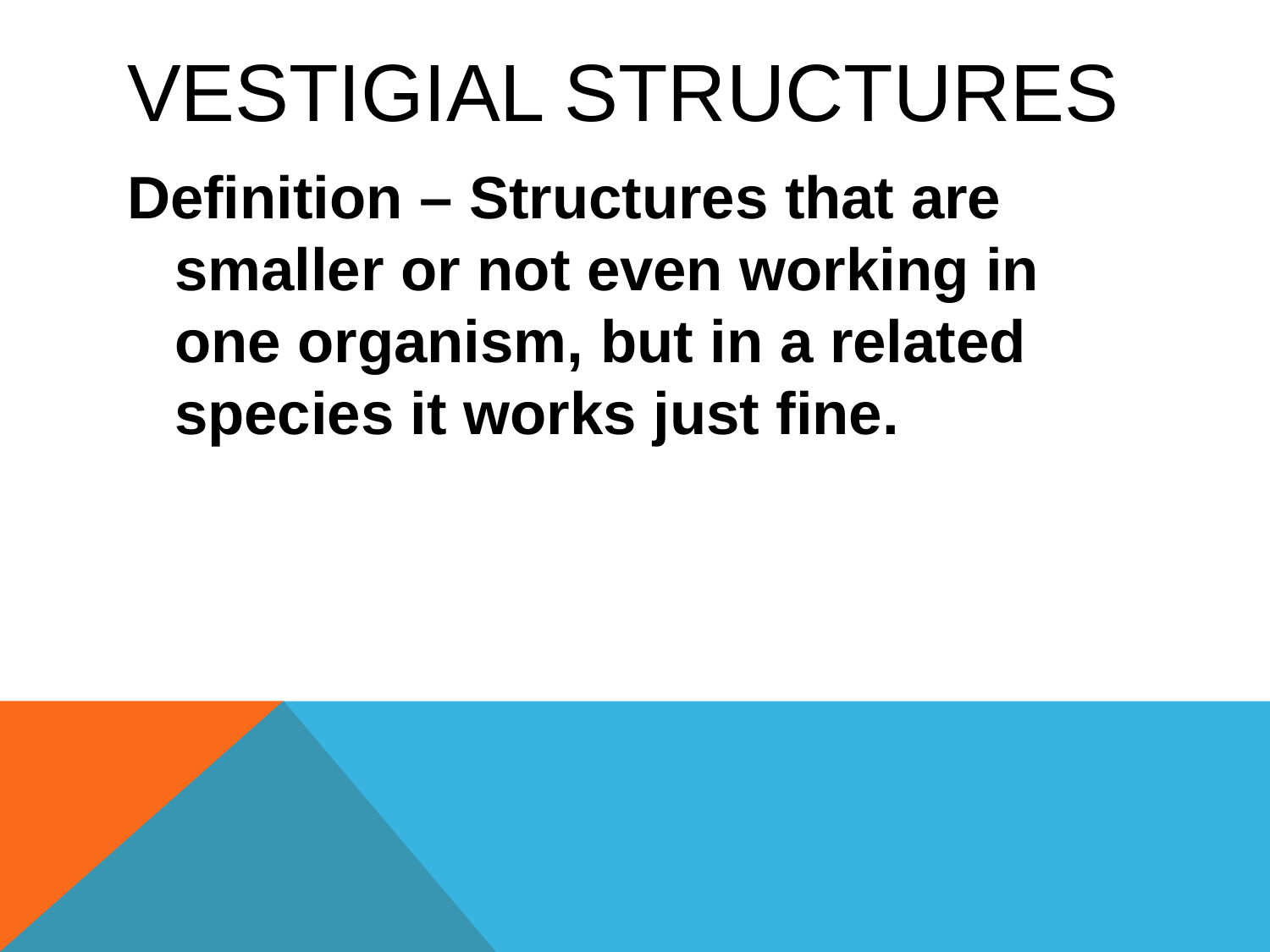

# Vestigial Structures
Definition – Structures that are smaller or not even working in one organism, but in a related species it works just fine.